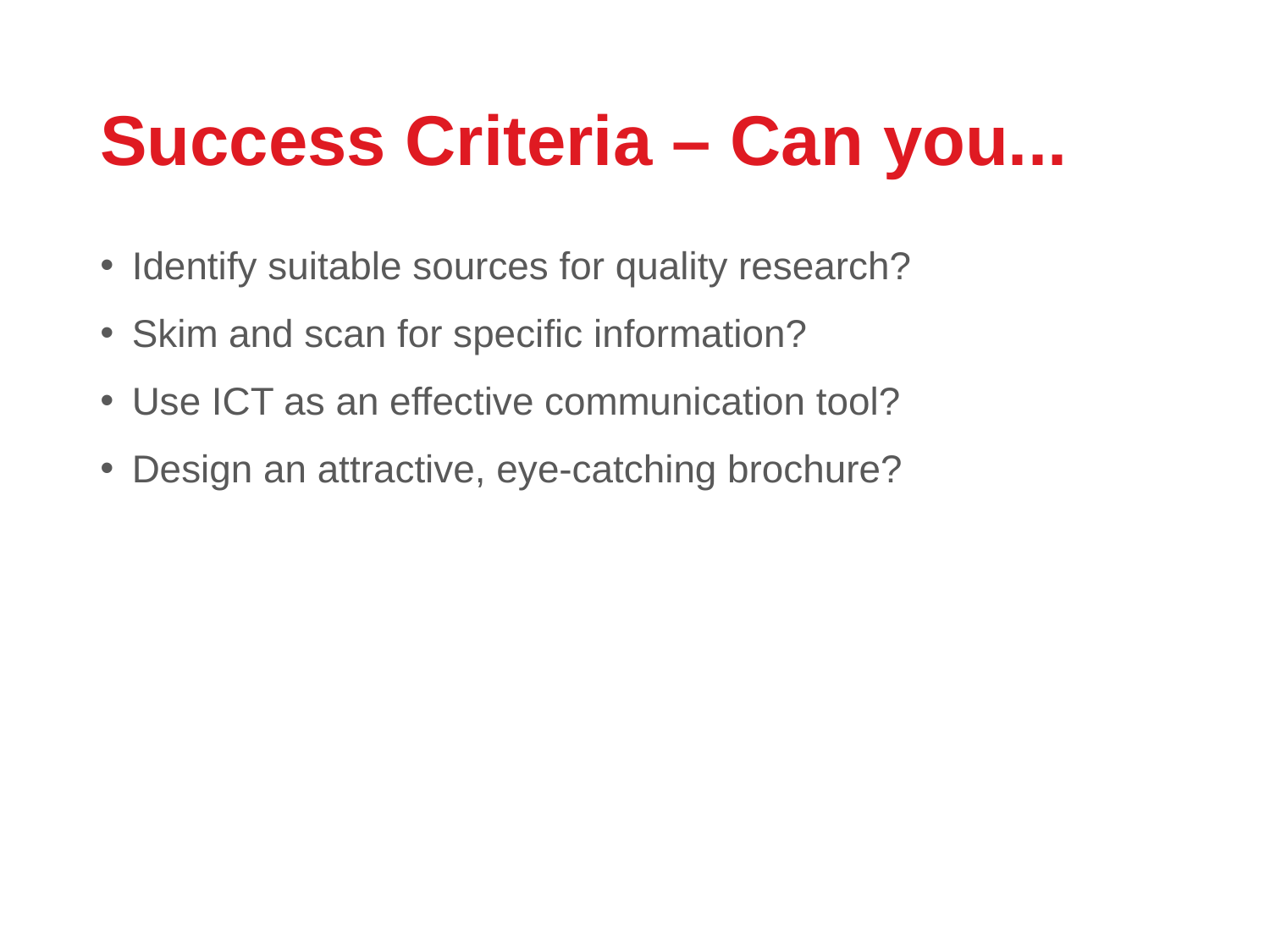

# Success Criteria – Can you...
Identify suitable sources for quality research?
Skim and scan for specific information?
Use ICT as an effective communication tool?
Design an attractive, eye-catching brochure?